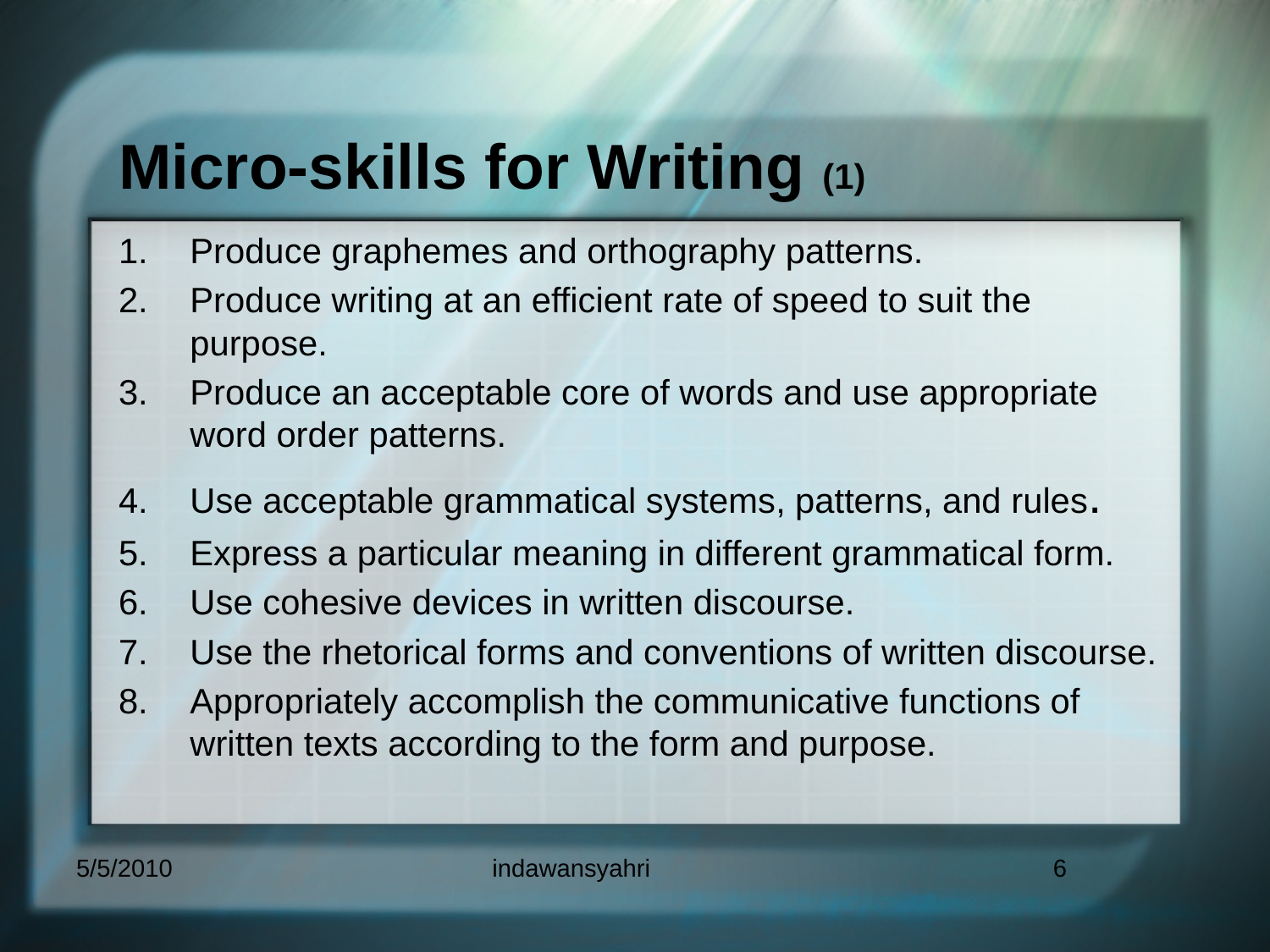

# Micro-skills for Writing (1)
Produce graphemes and orthography patterns.
Produce writing at an efficient rate of speed to suit the purpose.
Produce an acceptable core of words and use appropriate word order patterns.
Use acceptable grammatical systems, patterns, and rules.
Express a particular meaning in different grammatical form.
Use cohesive devices in written discourse.
Use the rhetorical forms and conventions of written discourse.
Appropriately accomplish the communicative functions of written texts according to the form and purpose.

5/5/2010
indawansyahri
6